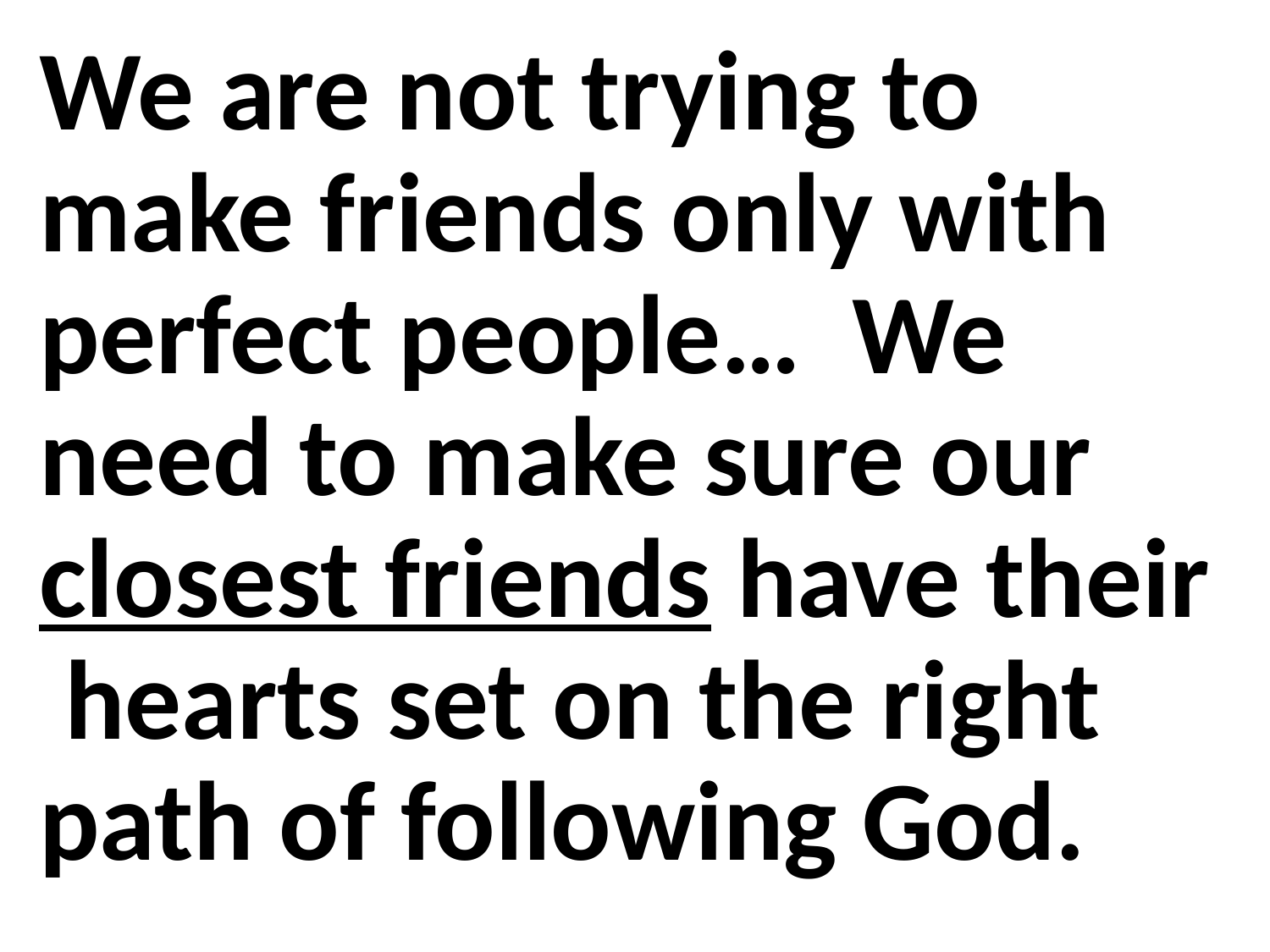

We are not trying to make friends only with perfect people…  We need to make sure our closest friends have their  hearts set on the right path of following God.